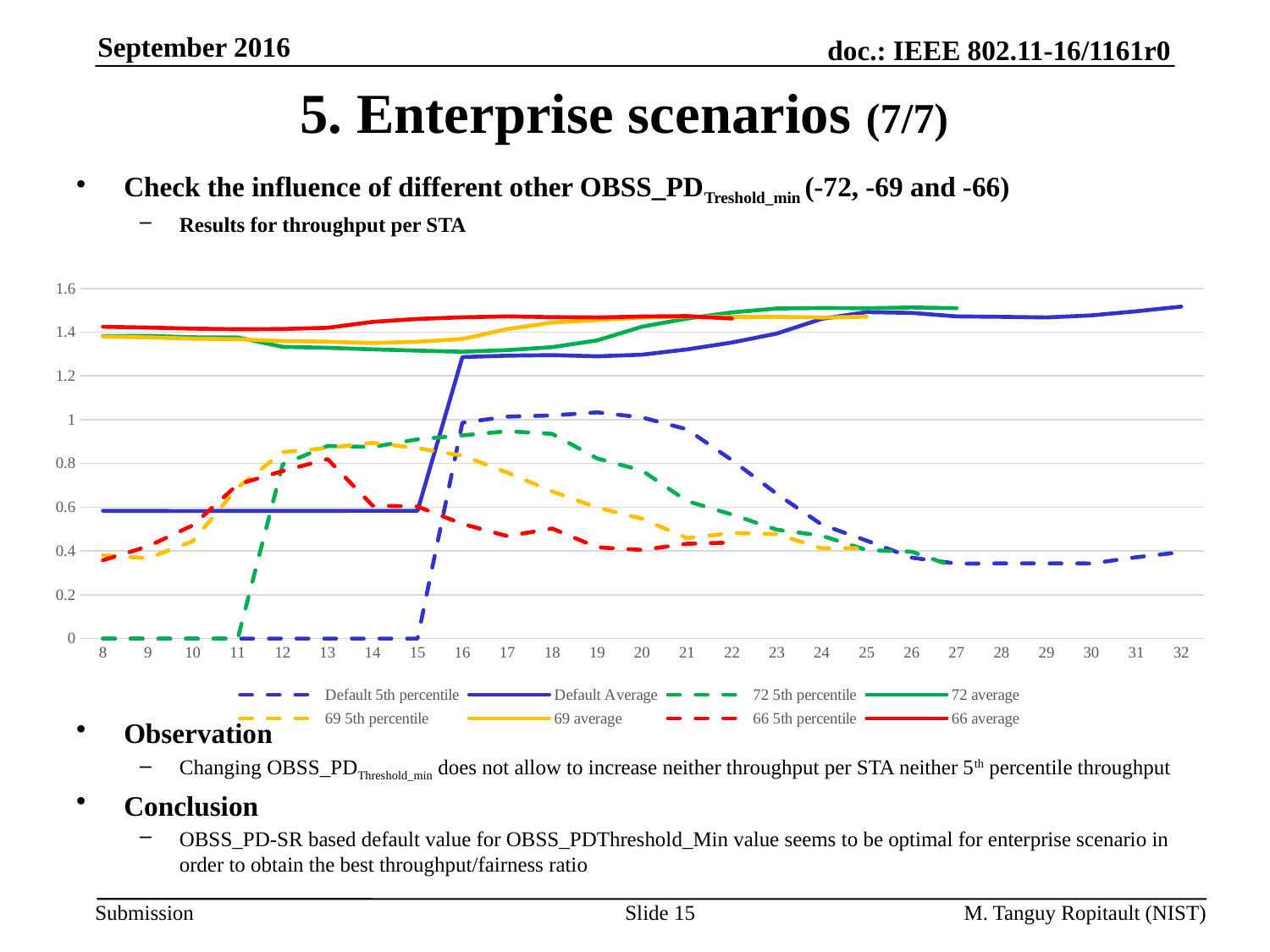

September 2016
# 5. Enterprise scenarios (7/7)
Check the influence of different other OBSS_PDTreshold_min (-72, -69 and -66)
Results for throughput per STA

Observation
Changing OBSS_PDThreshold_min does not allow to increase neither throughput per STA neither 5th percentile throughput
Conclusion
OBSS_PD-SR based default value for OBSS_PDThreshold_Min value seems to be optimal for enterprise scenario in order to obtain the best throughput/fairness ratio

[unsupported chart]

Slide 15
M. Tanguy Ropitault (NIST)